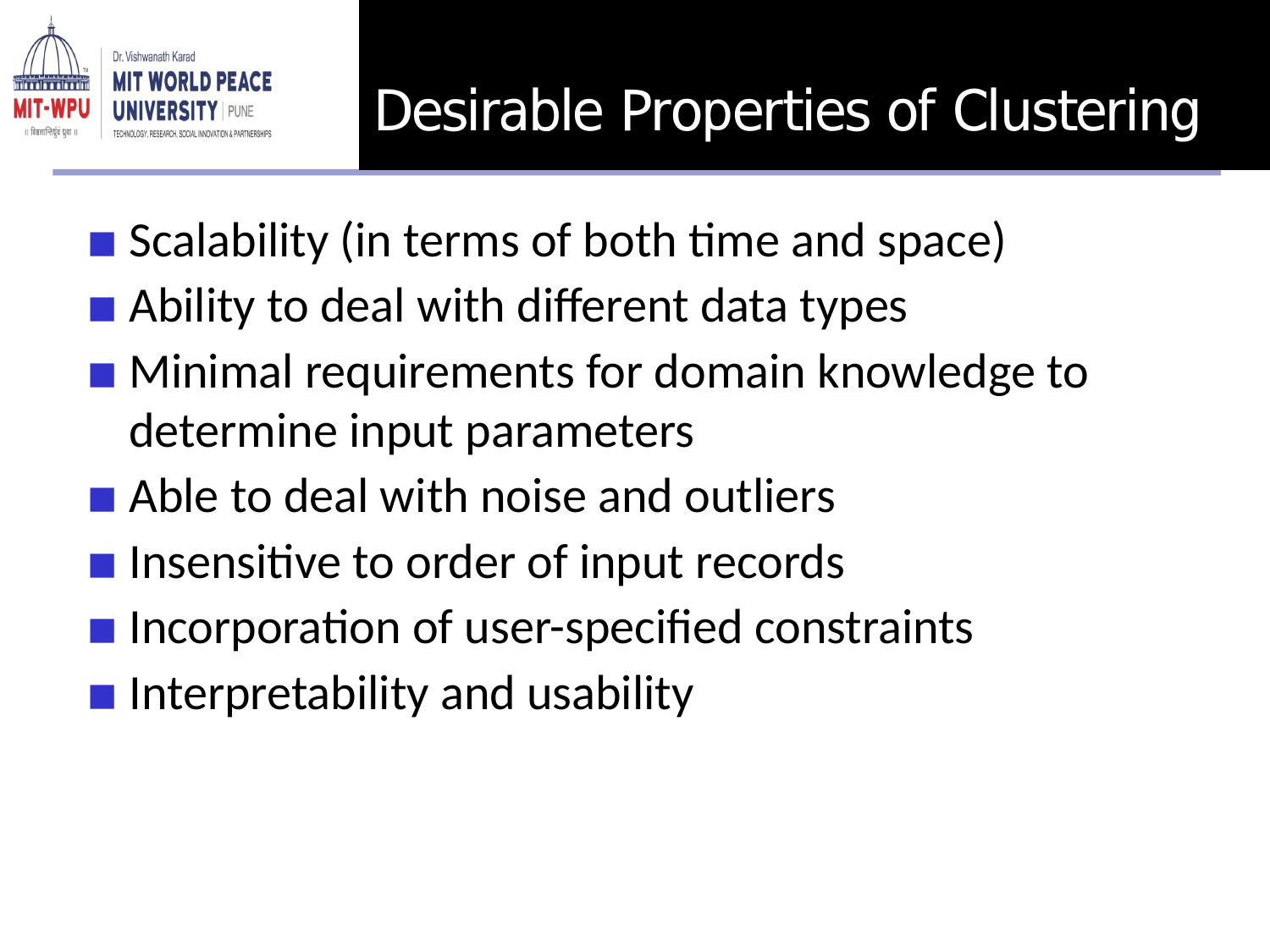

# Desirable Properties of Clustering
Scalability (in terms of both time and space)
Ability to deal with different data types
Minimal requirements for domain knowledge to determine input parameters
Able to deal with noise and outliers
Insensitive to order of input records
Incorporation of user-specified constraints
Interpretability and usability